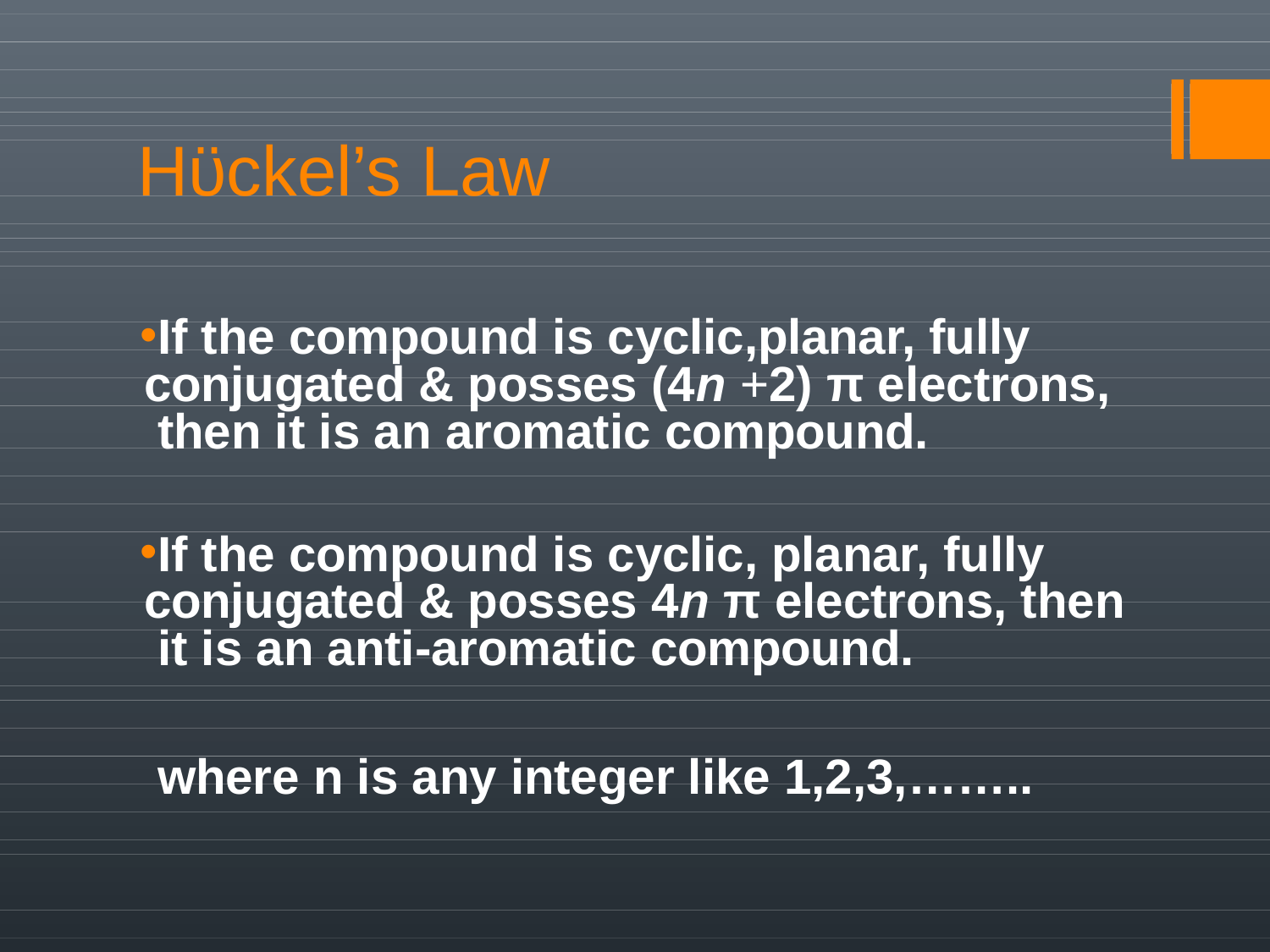

# Hϋckel’s Law
If the compound is cyclic,planar, fully  conjugated & posses (4n +2) π electrons,  then it is an aromatic compound.

If the compound is cyclic, planar, fully  conjugated & posses 4n π electrons, then  it is an anti-aromatic compound.

where n is any integer like 1,2,3,……..